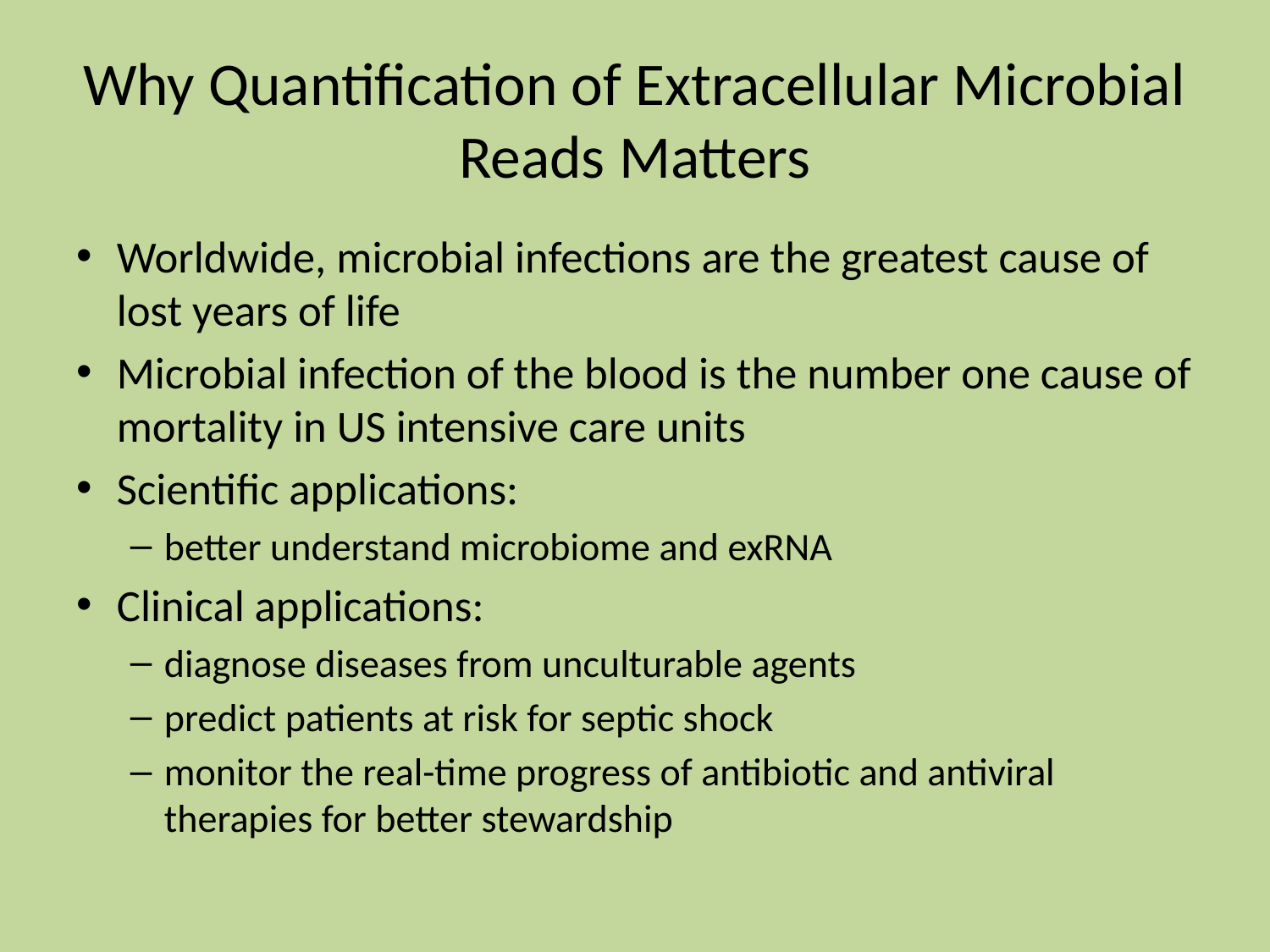

# Why Quantification of Extracellular Microbial Reads Matters
Worldwide, microbial infections are the greatest cause of lost years of life
Microbial infection of the blood is the number one cause of mortality in US intensive care units
Scientific applications:
better understand microbiome and exRNA
Clinical applications:
diagnose diseases from unculturable agents
predict patients at risk for septic shock
monitor the real-time progress of antibiotic and antiviral therapies for better stewardship